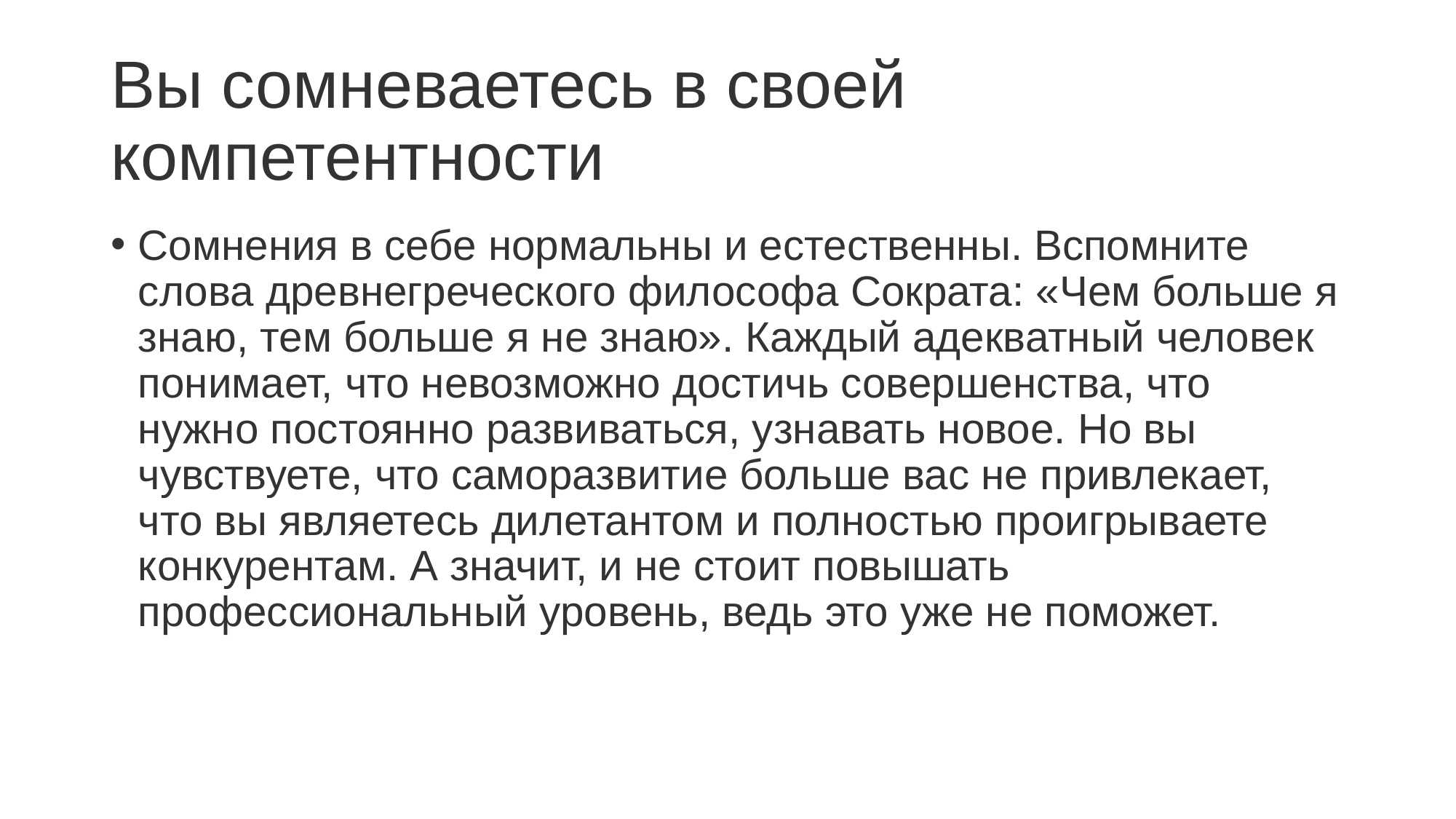

# Вы сомневаетесь в своей компетентности
Сомнения в себе нормальны и естественны. Вспомните слова древнегреческого философа Сократа: «Чем больше я знаю, тем больше я не знаю». Каждый адекватный человек понимает, что невозможно достичь совершенства, что нужно постоянно развиваться, узнавать новое. Но вы чувствуете, что саморазвитие больше вас не привлекает, что вы являетесь дилетантом и полностью проигрываете конкурентам. А значит, и не стоит повышать профессиональный уровень, ведь это уже не поможет.